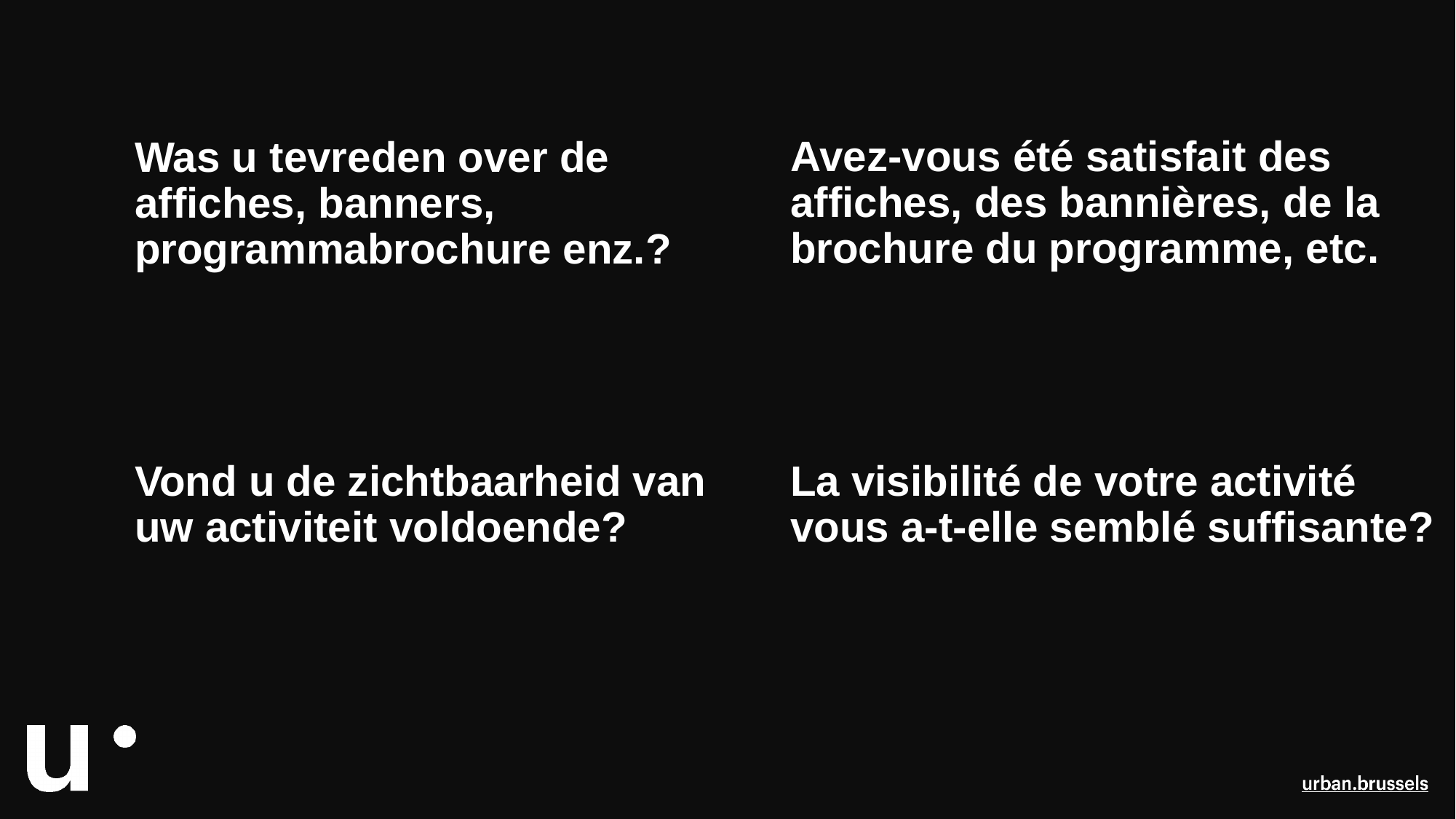

Avez-vous été satisfait des affiches, des bannières, de la brochure du programme, etc.
Was u tevreden over de affiches, banners, programmabrochure enz.?

46
10
4
Vond u de zichtbaarheid van uw activiteit voldoende?
La visibilité de votre activité vous a-t-elle semblé suffisante?

52
5
3